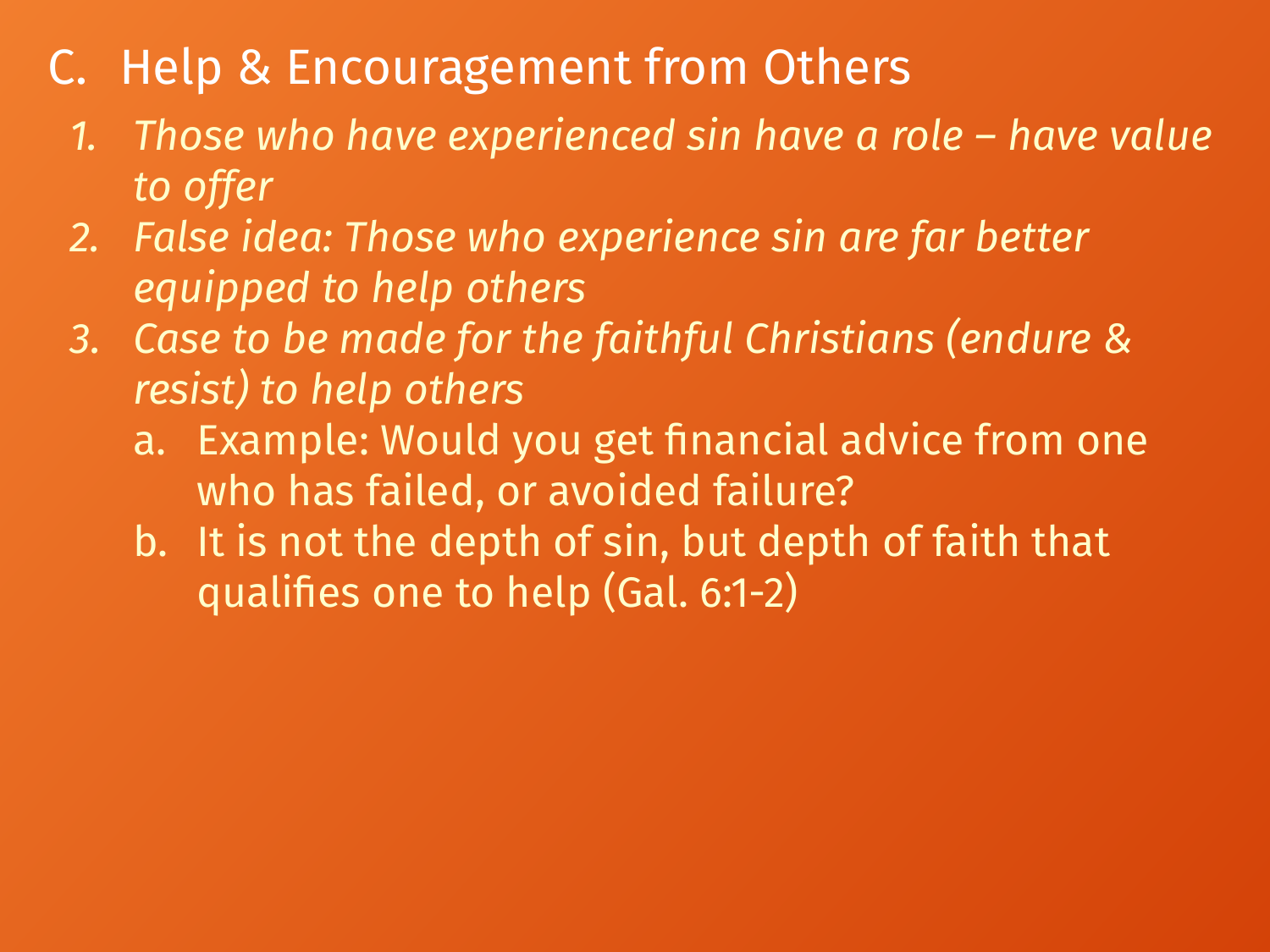

Help & Encouragement from Others
Those who have experienced sin have a role – have value to offer
False idea: Those who experience sin are far better equipped to help others
Case to be made for the faithful Christians (endure & resist) to help others
Example: Would you get financial advice from one who has failed, or avoided failure?
It is not the depth of sin, but depth of faith that qualifies one to help (Gal. 6:1-2)